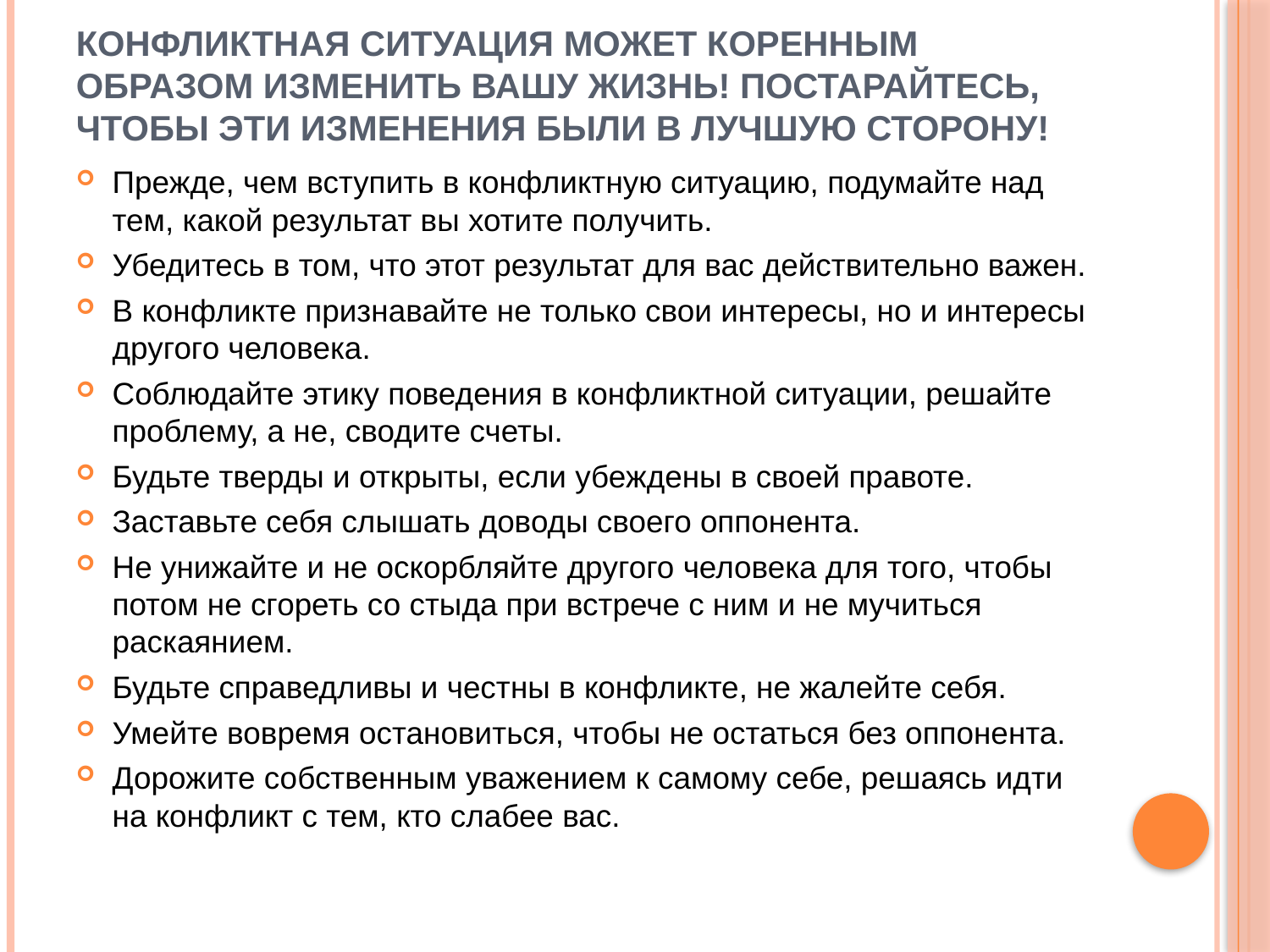

# Конфликтная ситуация может коренным образом изменить вашу жизнь! Постарайтесь, чтобы эти изменения были в лучшую сторону!
Прежде, чем вступить в конфликтную ситуацию, подумайте над тем, какой результат вы хотите получить.
Убедитесь в том, что этот результат для вас действительно важен.
В конфликте признавайте не только свои интересы, но и интересы другого человека.
Соблюдайте этику поведения в конфликтной ситуации, решайте проблему, а не, сводите счеты.
Будьте тверды и открыты, если убеждены в своей правоте.
Заставьте себя слышать доводы своего оппонента.
Не унижайте и не оскорбляйте другого человека для того, чтобы потом не сгореть со стыда при встрече с ним и не мучиться раскаянием.
Будьте справедливы и честны в конфликте, не жалейте себя.
Умейте вовремя остановиться, чтобы не остаться без оппонента.
Дорожите собственным уважением к самому себе, решаясь идти на конфликт с тем, кто слабее вас.